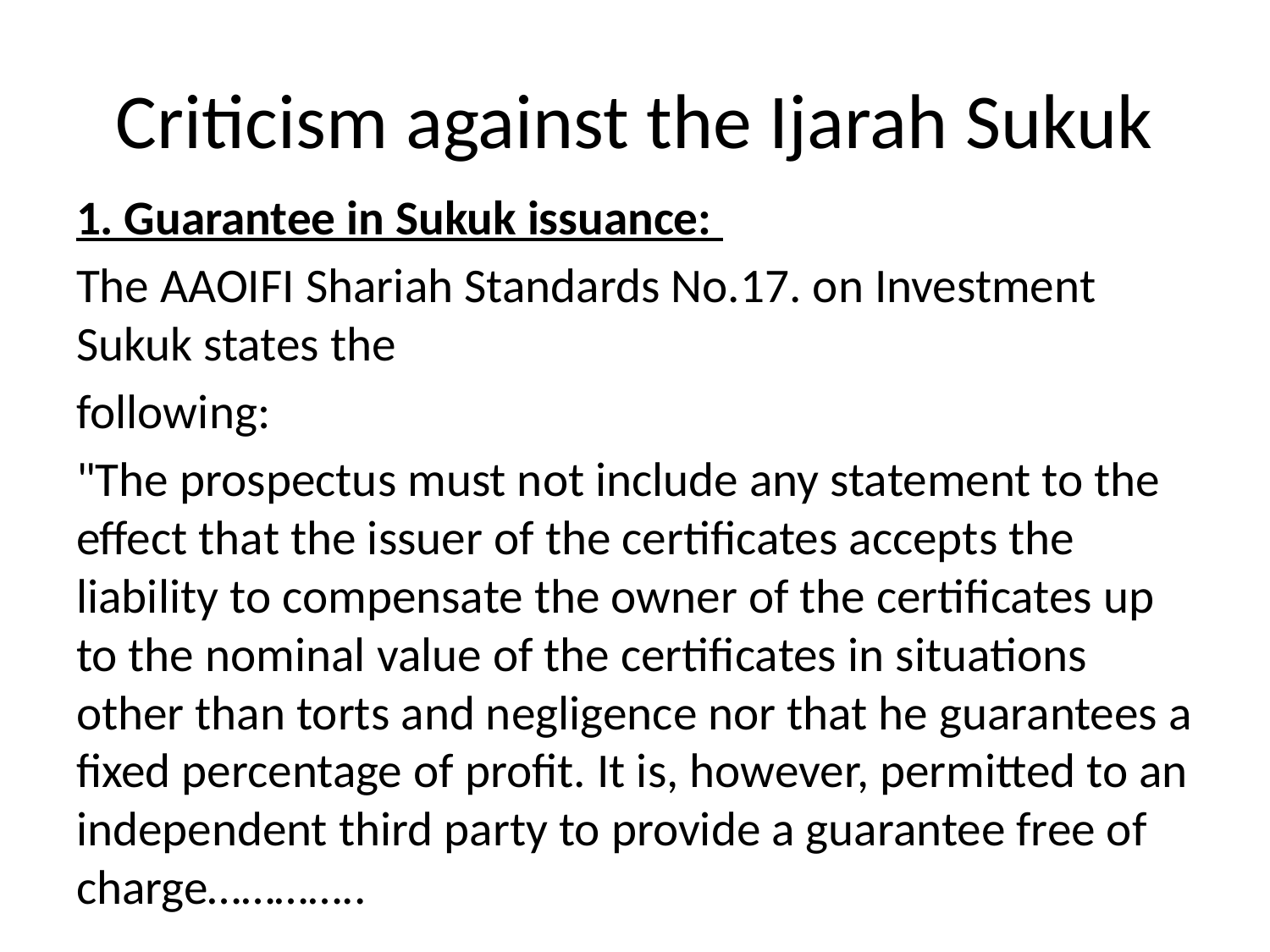

# Criticism against the Ijarah Sukuk
1. Guarantee in Sukuk issuance:
The AAOIFI Shariah Standards No.17. on Investment Sukuk states the
following:
"The prospectus must not include any statement to the effect that the issuer of the certificates accepts the liability to compensate the owner of the certificates up to the nominal value of the certificates in situations other than torts and negligence nor that he guarantees a fixed percentage of profit. It is, however, permitted to an independent third party to provide a guarantee free of charge…………..